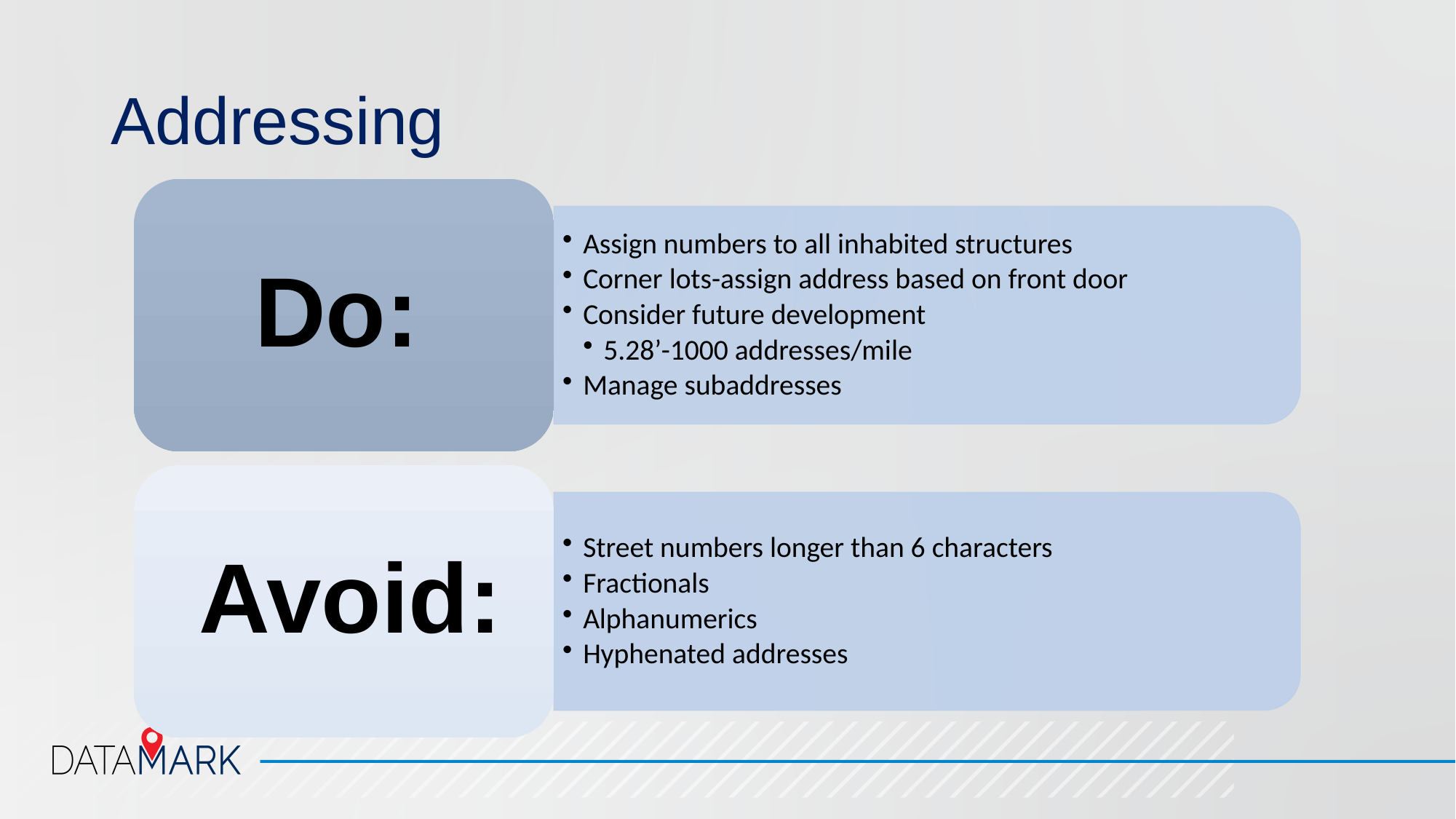

# Addressing
Assign numbers to all inhabited structures
Corner lots-assign address based on front door
Consider future development
5.28’-1000 addresses/mile
Manage subaddresses
Do:
Street numbers longer than 6 characters
Fractionals
Alphanumerics
Hyphenated addresses
Avoid: